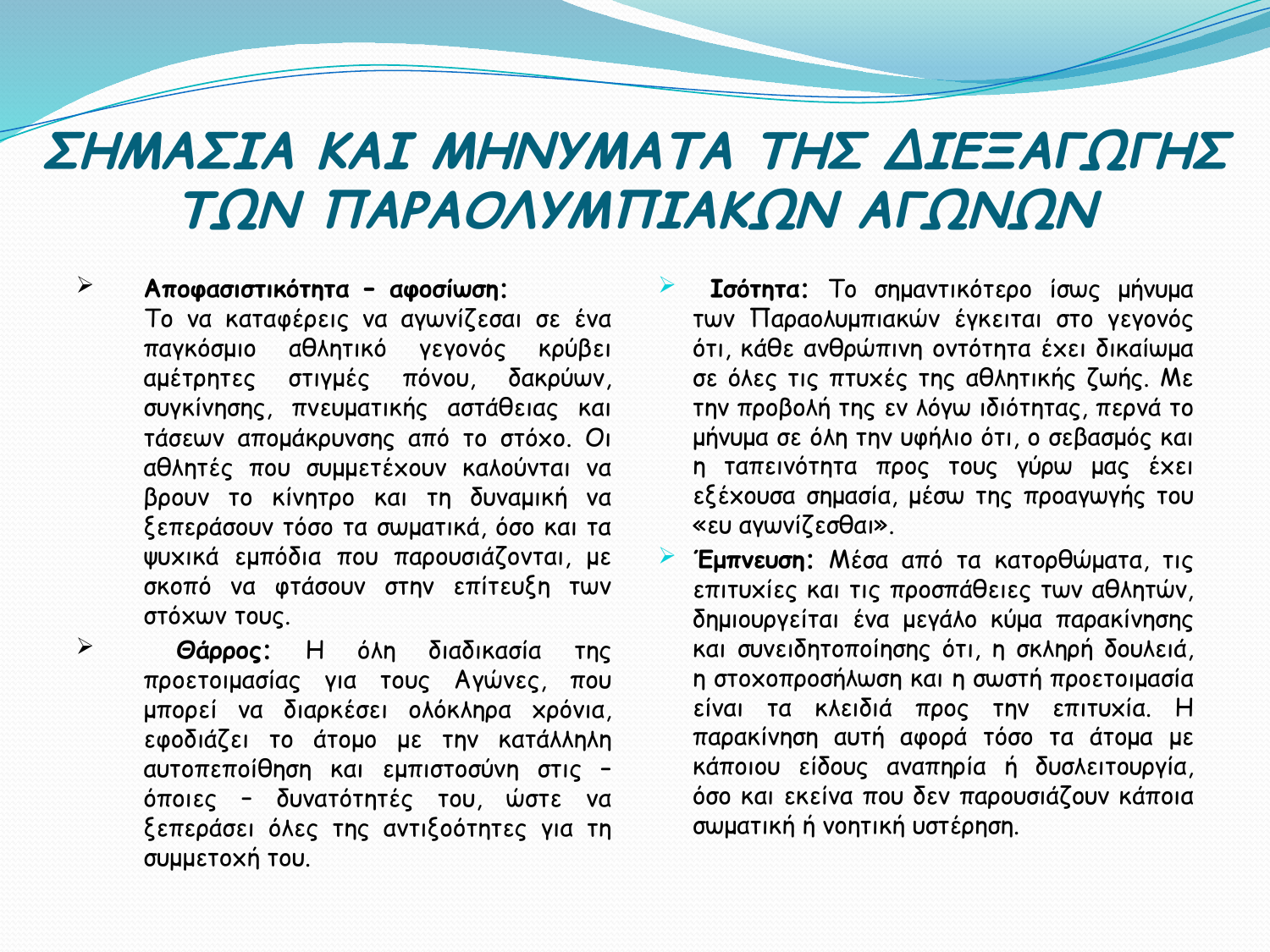

# ΣΗΜΑΣΙΑ ΚΑΙ ΜΗΝΥΜΑΤΑ ΤΗΣ ΔΙΕΞΑΓΩΓΗΣ ΤΩΝ ΠΑΡΑΟΛΥΜΠΙΑΚΩΝ ΑΓΩΝΩΝ
Αποφασιστικότητα – αφοσίωση:        Το να καταφέρεις να αγωνίζεσαι σε ένα παγκόσμιο αθλητικό γεγονός κρύβει αμέτρητες στιγμές πόνου, δακρύων, συγκίνησης, πνευματικής αστάθειας και τάσεων απομάκρυνσης από το στόχο. Οι αθλητές που συμμετέχουν καλούνται να βρουν το κίνητρο και τη δυναμική να ξεπεράσουν τόσο τα σωματικά, όσο και τα ψυχικά εμπόδια που παρουσιάζονται, με σκοπό να φτάσουν στην επίτευξη των στόχων τους.
 Θάρρος: Η όλη διαδικασία της προετοιμασίας για τους Αγώνες, που μπορεί να διαρκέσει ολόκληρα χρόνια, εφοδιάζει το άτομο με την κατάλληλη αυτοπεποίθηση και εμπιστοσύνη στις – όποιες – δυνατότητές του, ώστε να ξεπεράσει όλες της αντιξοότητες για τη συμμετοχή του.

 Ισότητα: Το σημαντικότερο ίσως μήνυμα των Παραολυμπιακών έγκειται στο γεγονός ότι, κάθε ανθρώπινη οντότητα έχει δικαίωμα σε όλες τις πτυχές της αθλητικής ζωής. Με την προβολή της εν λόγω ιδιότητας, περνά το μήνυμα σε όλη την υφήλιο ότι, ο σεβασμός και η ταπεινότητα προς τους γύρω μας έχει εξέχουσα σημασία, μέσω της προαγωγής του «ευ αγωνίζεσθαι».
Έμπνευση: Μέσα από τα κατορθώματα, τις επιτυχίες και τις προσπάθειες των αθλητών, δημιουργείται ένα μεγάλο κύμα παρακίνησης και συνειδητοποίησης ότι, η σκληρή δουλειά, η στοχοπροσήλωση και η σωστή προετοιμασία είναι τα κλειδιά προς την επιτυχία. Η παρακίνηση αυτή αφορά τόσο τα άτομα με κάποιου είδους αναπηρία ή δυσλειτουργία, όσο και εκείνα που δεν παρουσιάζουν κάποια σωματική ή νοητική υστέρηση.